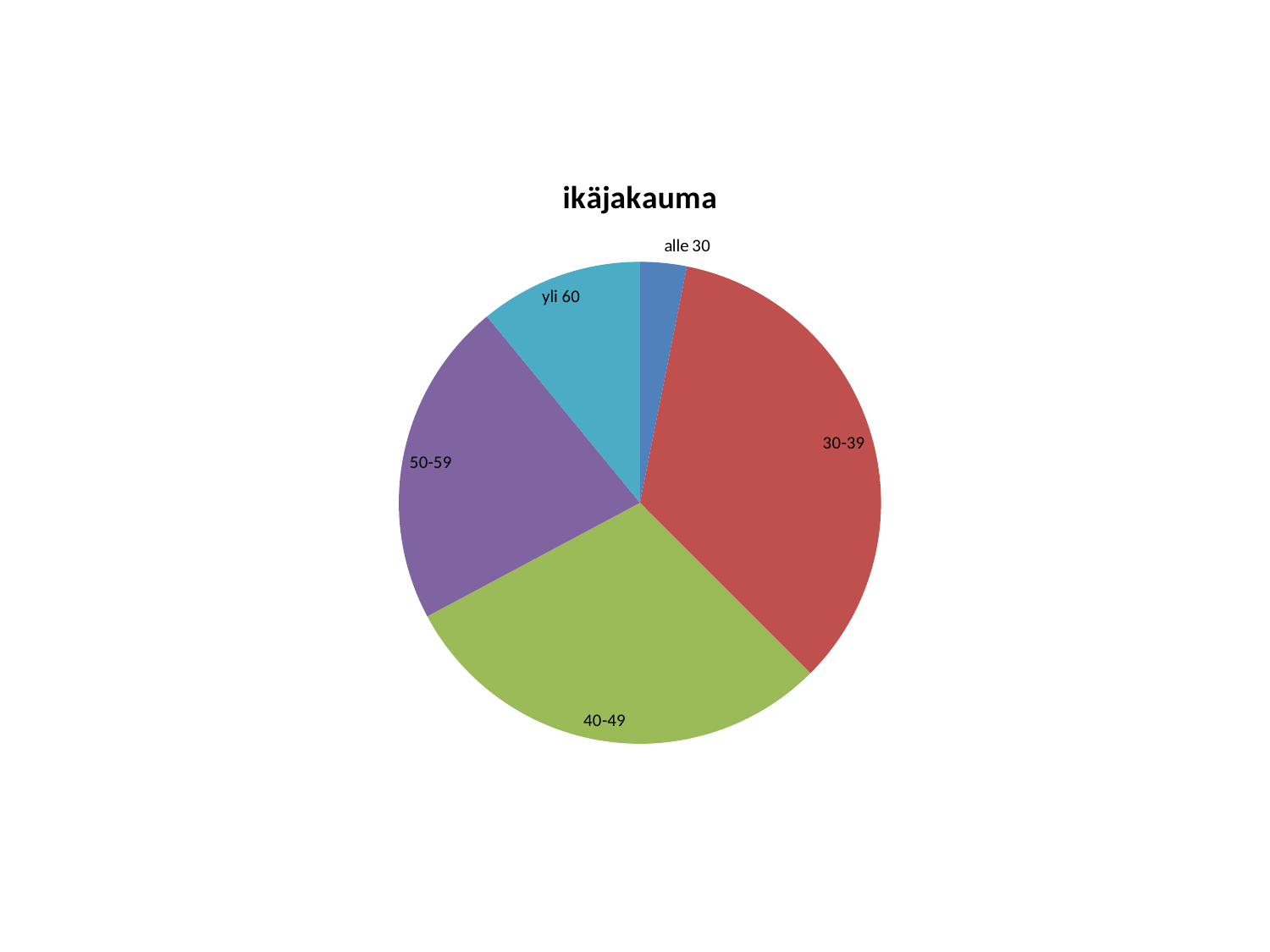

### Chart: ikäjakauma

| Category |  |
|---|---|
| alle 30 | 2.0 |
| 30-39 | 22.0 |
| 40-49 | 19.0 |
| 50-59 | 14.0 |
| yli 60 | 7.0 |